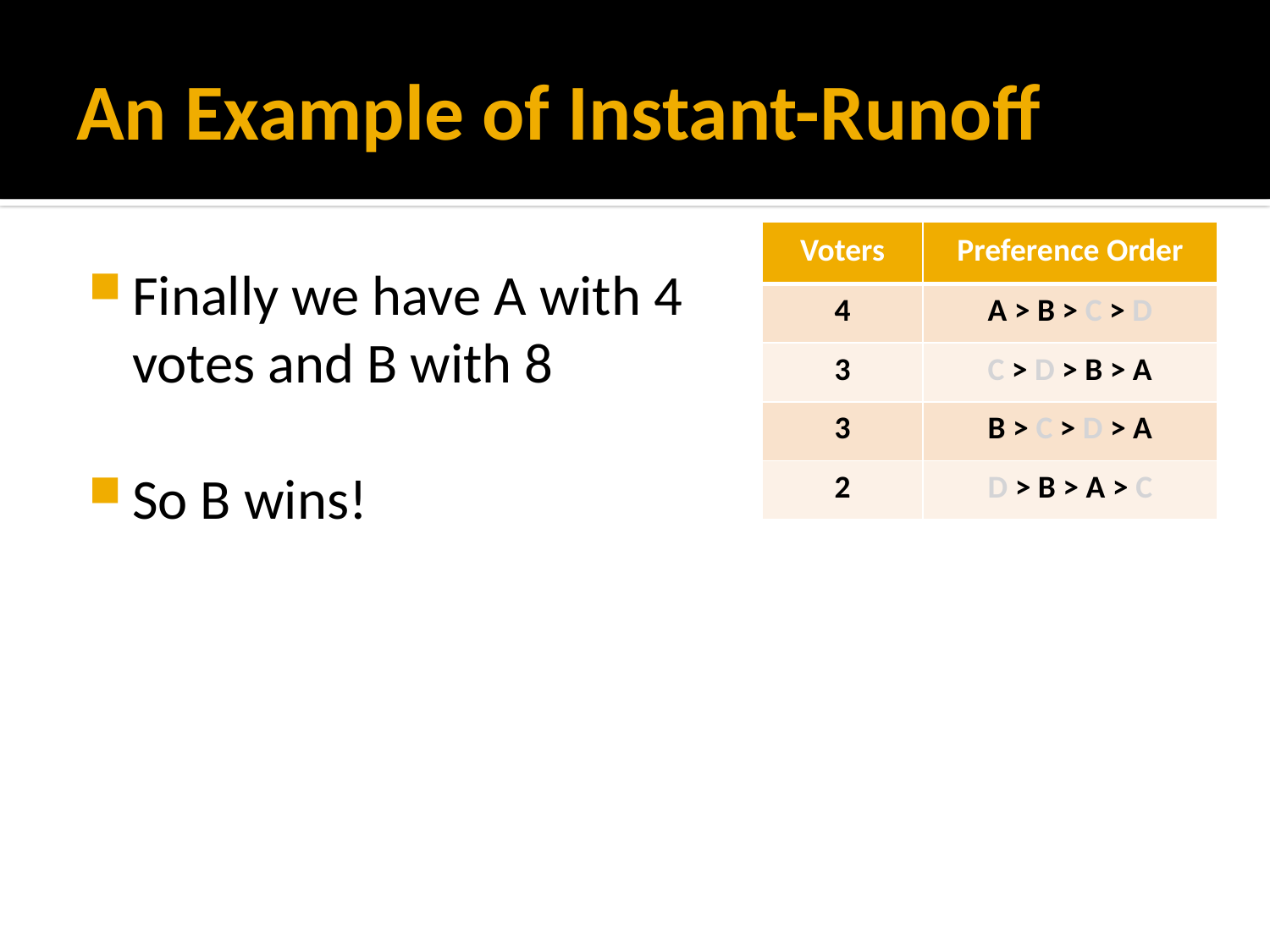

# An Example of Instant-Runoff
| Voters | Preference Order |
| --- | --- |
| 4 | A > B > C > D |
| 3 | C > D > B > A |
| 3 | B > C > D > A |
| 2 | D > B > A > C |
Finally we have A with 4
votes and B with 8

So B wins!